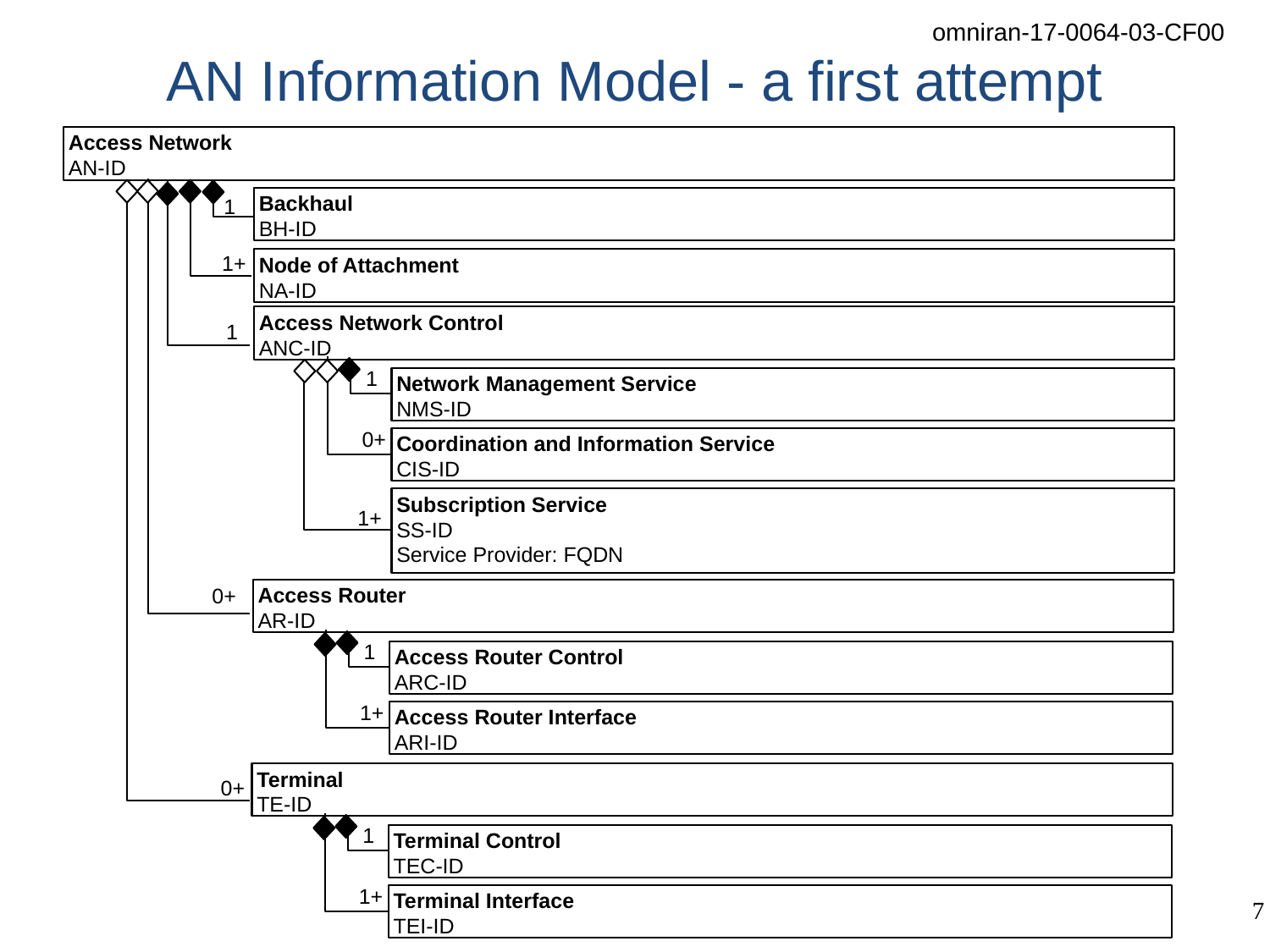

# AN Information Model - a first attempt
Access Network
AN-ID

1
Backhaul
BH-ID
1+
Node of Attachment
NA-ID
Access Network Control
ANC-ID
1

1

Network Management Service
NMS-ID
0+
Coordination and Information Service
CIS-ID
Subscription Service
SS-ID
Service Provider: FQDN

1+
0+
Access Router
AR-ID

1

Access Router Control
ARC-ID
1+
Access Router Interface
ARI-ID
Terminal
TE-ID
0+

1

Terminal Control
TEC-ID
1+
Terminal Interface
TEI-ID